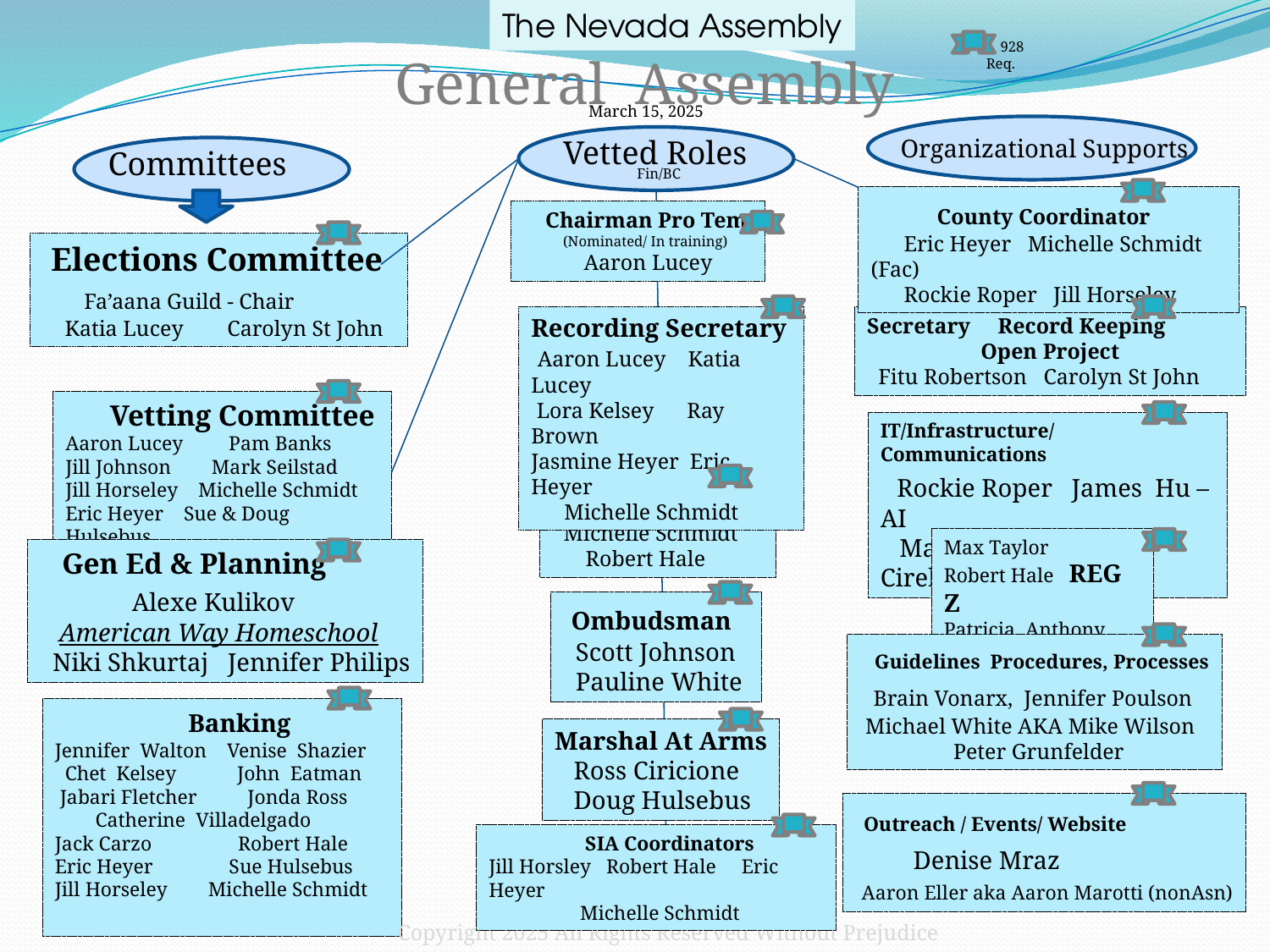

The Nevada Assembly

    928 Req.
General  Assembly
March 15, 2025

Vetted Roles
Organizational Supports

Committees
Fin/BC

        County Coordinator
      Eric Heyer   Michelle Schmidt (Fac)
      Rockie Roper   Jill Horseley

    Chairman Pro Tem
           (Nominated/ In training)
           Aaron Lucey

 Elections Committee
     Fa’aana Guild - Chair
    Katia Lucey        Carolyn St John

Recording Secretary
 Aaron Lucey    Katia Lucey
 Lora Kelsey      Ray Brown
Jasmine Heyer  Eric Heyer
      Michelle Schmidt
Secretary     Record Keeping
Open Project
  Fitu Robertson   Carolyn St John

      Vetting Committee
Aaron Lucey         Pam Banks
Jill Johnson        Mark Seilstad
Jill Horseley    Michelle Schmidt
Eric Heyer    Sue & Doug Hulsebus

IT/Infrastructure/ Communications
  Rockie Roper   James  Hu –AI
   Mark Seilstad  Bobby Cirello

 State Treasurer
  Michelle Schmidt
      Robert Hale
Max Taylor
Robert Hale   REG Z
Patricia  Anthony

   Gen Ed & Planning
             Alexe Kulikov
   American Way Homeschool
  Niki Shkurtaj   Jennifer Philips

 Ombudsman
  Scott Johnson
  Pauline White

  Guidelines  Procedures, Processes
  Brain Vonarx,  Jennifer Poulson
 Michael White AKA Mike Wilson
                 Peter Grunfelder

                  Banking
Jennifer  Walton    Venise  Shazier
  Chet  Kelsey            John  Eatman
 Jabari Fletcher          Jonda Ross
        Catherine  Villadelgado
Jack Carzo                 Robert Hale
Eric Heyer               Sue Hulsebus
Jill Horseley        Michelle Schmidt

Marshal At Arms
   Ross Ciricione
   Doug Hulsebus

 Outreach / Events/ Website
       Denise Mraz
 Aaron Eller aka Aaron Marotti (nonAsn)

                   SIA Coordinators
Jill Horsley   Robert Hale     Eric Heyer
                  Michelle Schmidt
Copyright 2025 All Rights Reserved Without Prejudice